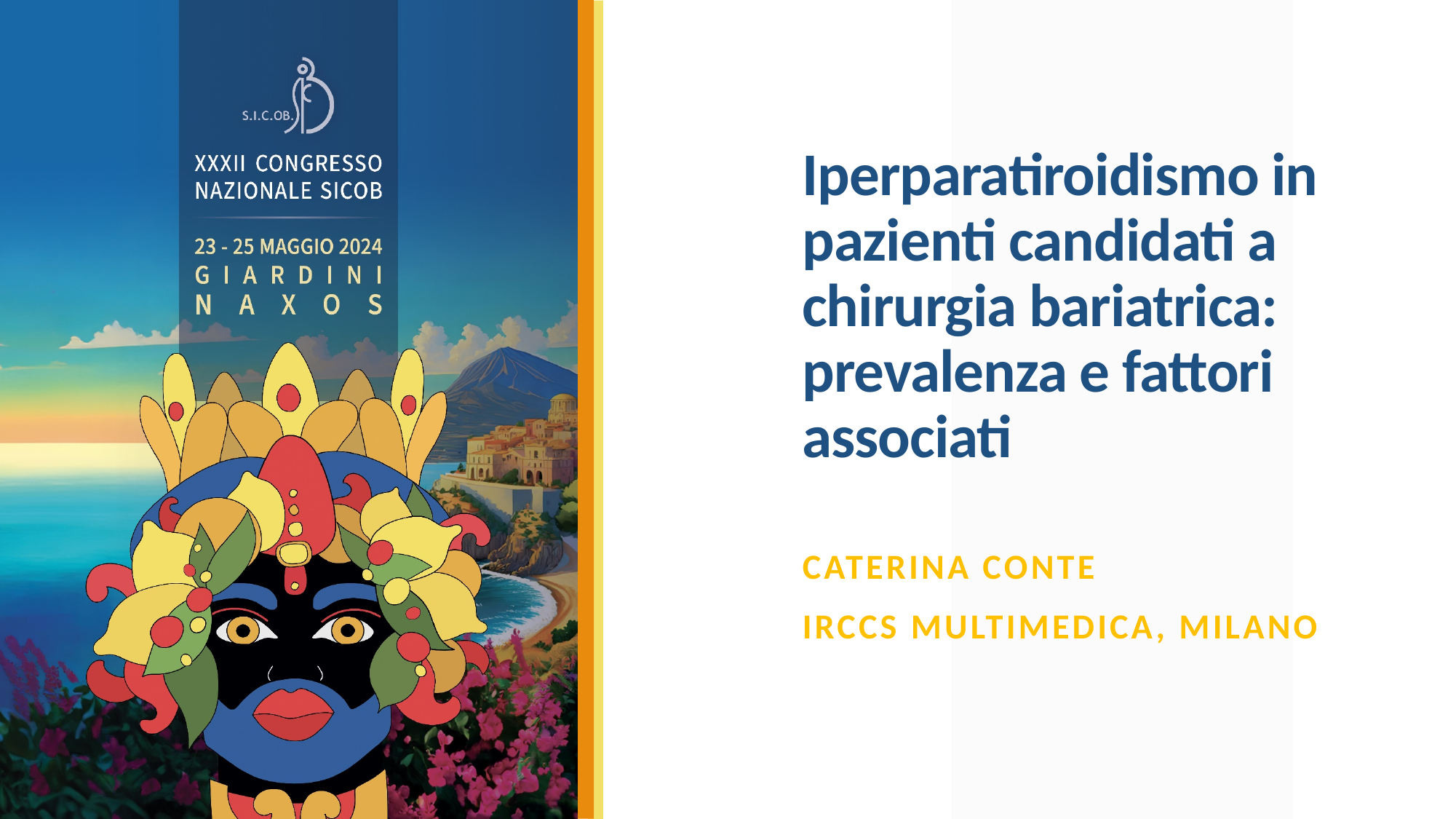

# Iperparatiroidismo in pazienti candidati a chirurgia bariatrica: prevalenza e fattori associati
Caterina conte
Irccs multimedica, milano